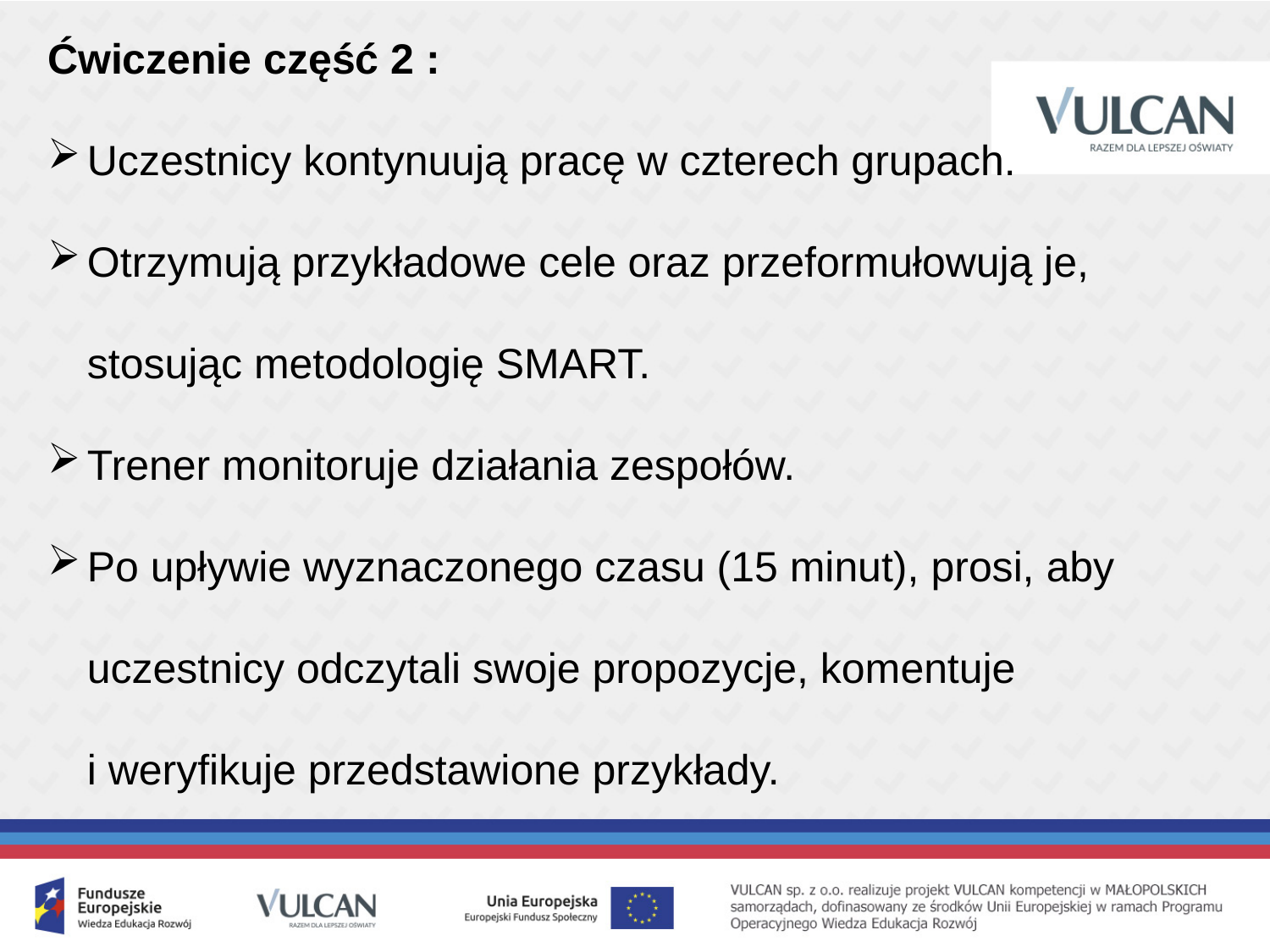

Ćwiczenie część 2 :
Uczestnicy kontynuują pracę w czterech grupach.
Otrzymują przykładowe cele oraz przeformułowują je,  stosując metodologię SMART.
Trener monitoruje działania zespołów.
Po upływie wyznaczonego czasu (15 minut), prosi, aby uczestnicy odczytali swoje propozycje, komentuje i weryfikuje przedstawione przykłady.